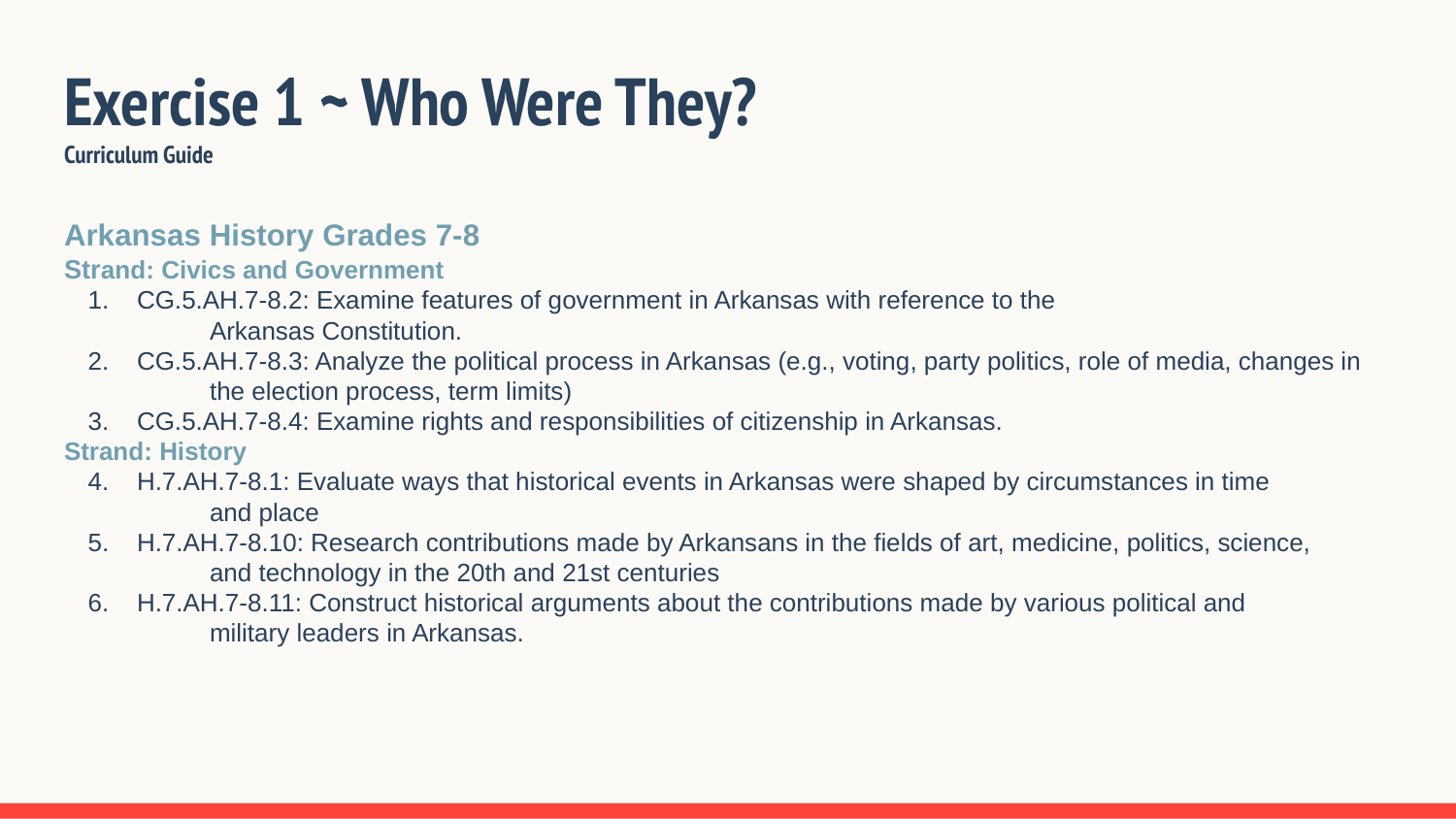

# Exercise 1 ~ Who Were They?
Curriculum Guide

Arkansas History Grades 7-8
Strand: Civics and Government
CG.5.AH.7-8.2: Examine features of government in Arkansas with reference to the
Arkansas Constitution.
CG.5.AH.7-8.3: Analyze the political process in Arkansas (e.g., voting, party politics, role of media, changes in
the election process, term limits)
CG.5.AH.7-8.4: Examine rights and responsibilities of citizenship in Arkansas.
Strand: History
H.7.AH.7-8.1: Evaluate ways that historical events in Arkansas were shaped by circumstances in time
and place
H.7.AH.7-8.10: Research contributions made by Arkansans in the fields of art, medicine, politics, science,
and technology in the 20th and 21st centuries
H.7.AH.7-8.11: Construct historical arguments about the contributions made by various political and
military leaders in Arkansas.